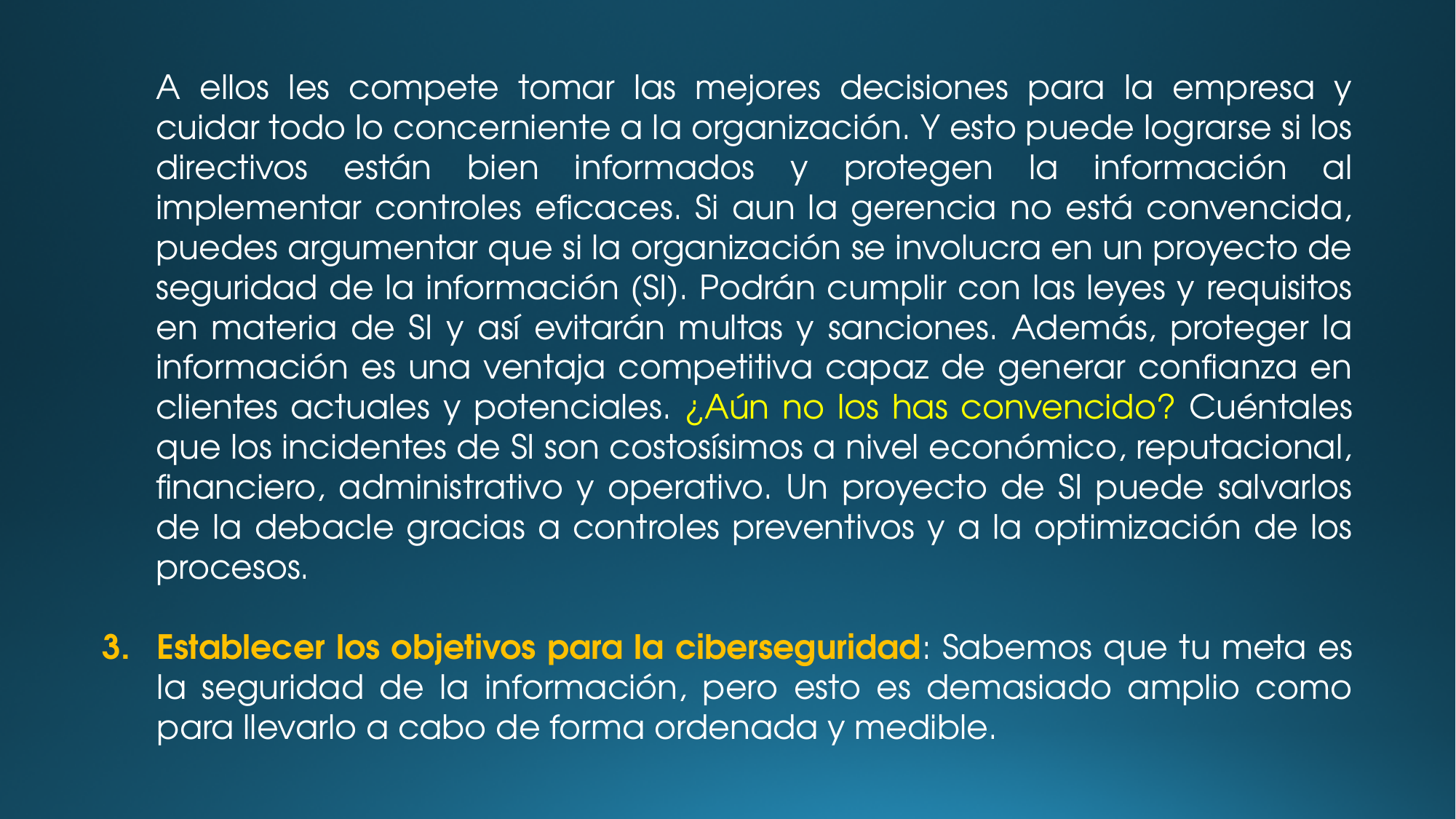

A ellos les compete tomar las mejores decisiones para la empresa y cuidar todo lo concerniente a la organización. Y esto puede lograrse si los directivos están bien informados y protegen la información al implementar controles eficaces. Si aun la gerencia no está convencida, puedes argumentar que si la organización se involucra en un proyecto de seguridad de la información (SI). Podrán cumplir con las leyes y requisitos en materia de SI y así evitarán multas y sanciones. Además, proteger la información es una ventaja competitiva capaz de generar confianza en clientes actuales y potenciales. ¿Aún no los has convencido? Cuéntales que los incidentes de SI son costosísimos a nivel económico, reputacional, financiero, administrativo y operativo. Un proyecto de SI puede salvarlos de la debacle gracias a controles preventivos y a la optimización de los procesos.

Establecer los objetivos para la ciberseguridad: Sabemos que tu meta es la seguridad de la información, pero esto es demasiado amplio como para llevarlo a cabo de forma ordenada y medible.